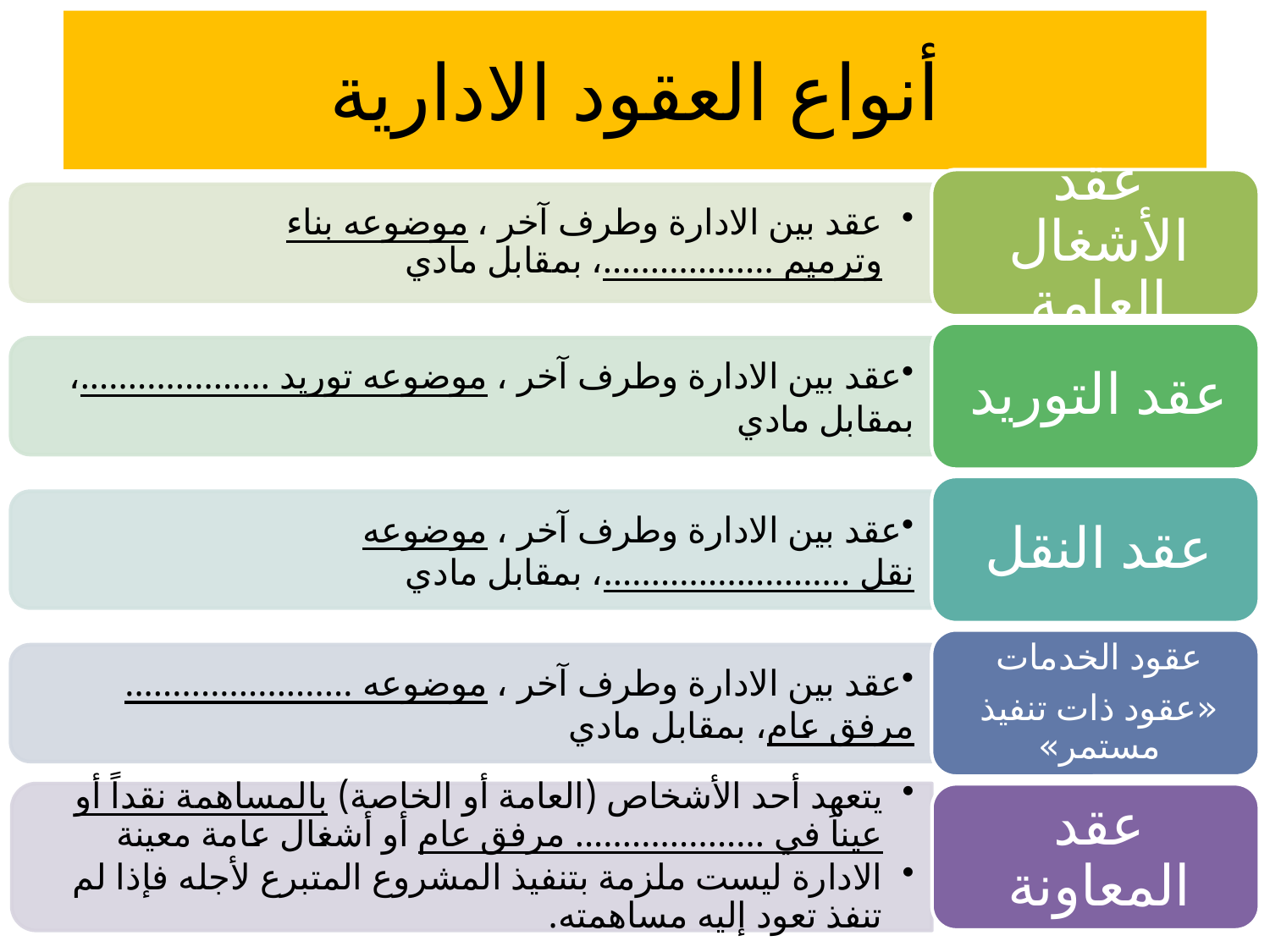

# أنواع العقود الادارية
عقد بين الادارة وطرف آخر ، موضوعه بناء وترميم ..................، بمقابل مادي
عقد الأشغال العامة
عقد بين الادارة وطرف آخر ، موضوعه توريد ....................، بمقابل مادي
عقد التوريد
عقد بين الادارة وطرف آخر ، موضوعه نقل ..........................، بمقابل مادي
عقد النقل
عقد بين الادارة وطرف آخر ، موضوعه ........................ مرفق عام، بمقابل مادي
عقود الخدمات
«عقود ذات تنفيذ مستمر»
يتعهد أحد الأشخاص (العامة أو الخاصة) بالمساهمة نقداً أو عيناَ في .................... مرفق عام أو أشغال عامة معينة
الادارة ليست ملزمة بتنفيذ المشروع المتبرع لأجله فإذا لم تنفذ تعود إليه مساهمته.
عقد المعاونة
5